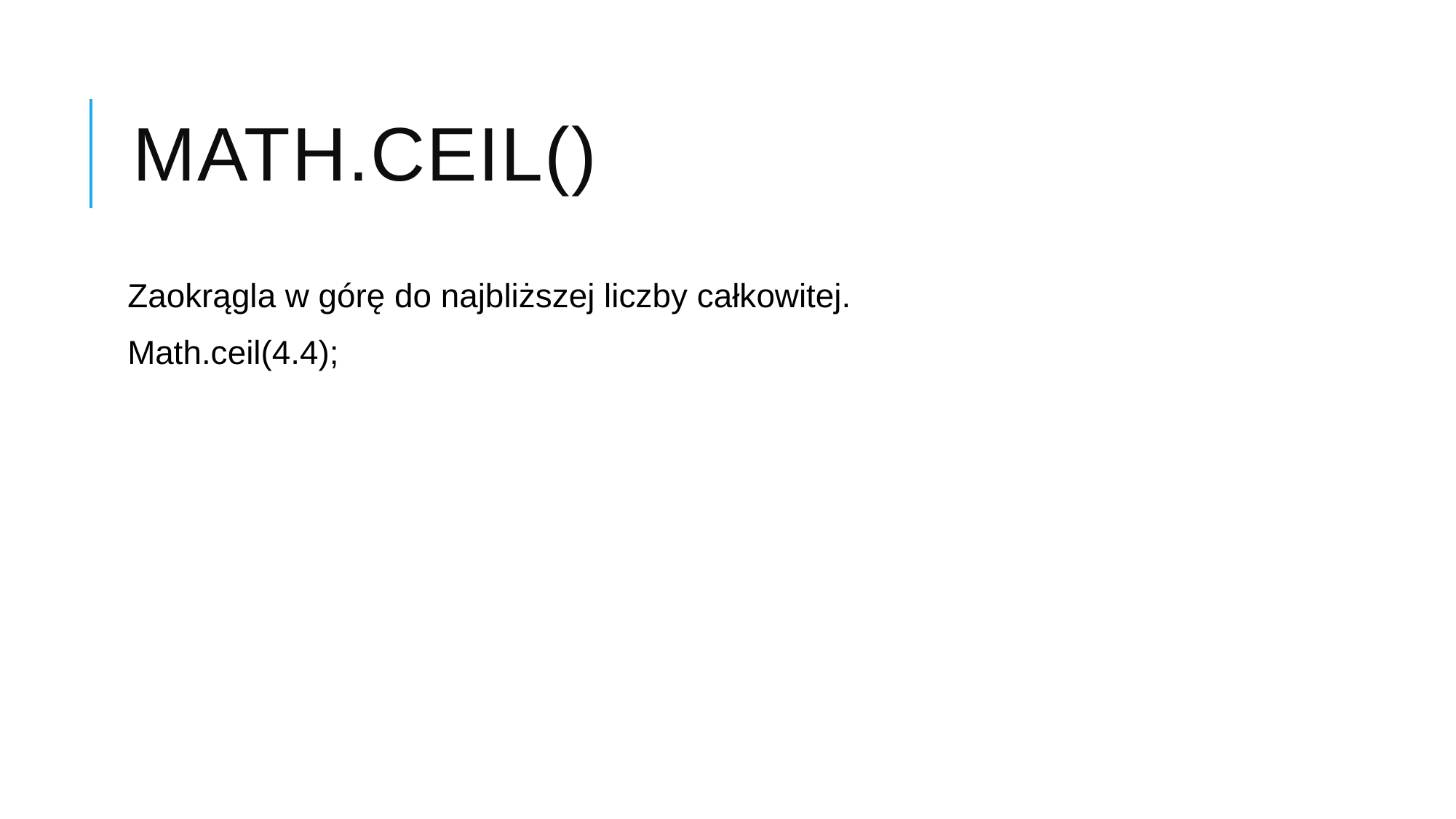

# Math.ceil()
Zaokrągla w górę do najbliższej liczby całkowitej.
Math.ceil(4.4);